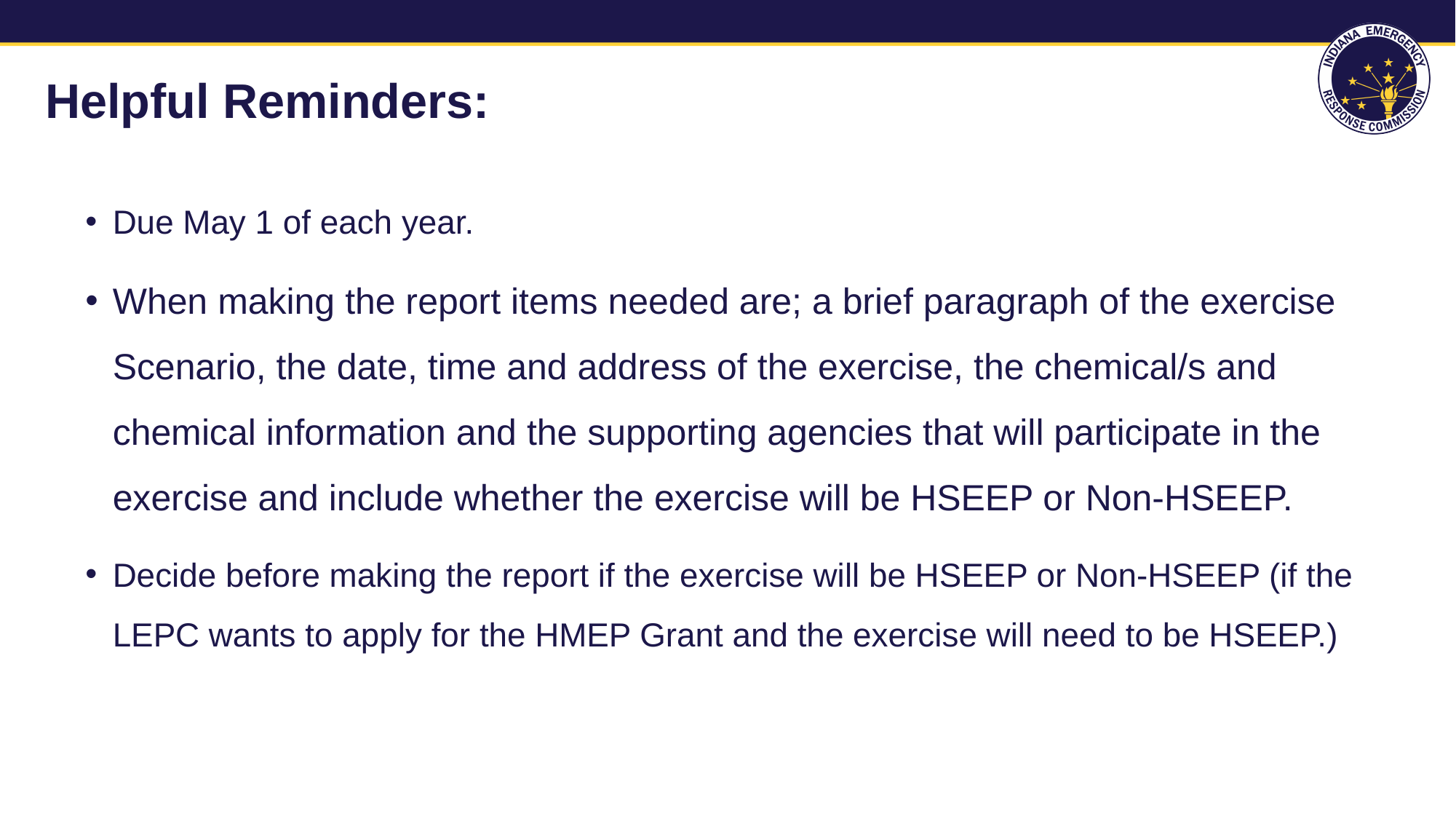

# Helpful Reminders:
Due May 1 of each year.
When making the report items needed are; a brief paragraph of the exercise Scenario, the date, time and address of the exercise, the chemical/s and chemical information and the supporting agencies that will participate in the exercise and include whether the exercise will be HSEEP or Non-HSEEP.
Decide before making the report if the exercise will be HSEEP or Non-HSEEP (if the LEPC wants to apply for the HMEP Grant and the exercise will need to be HSEEP.)